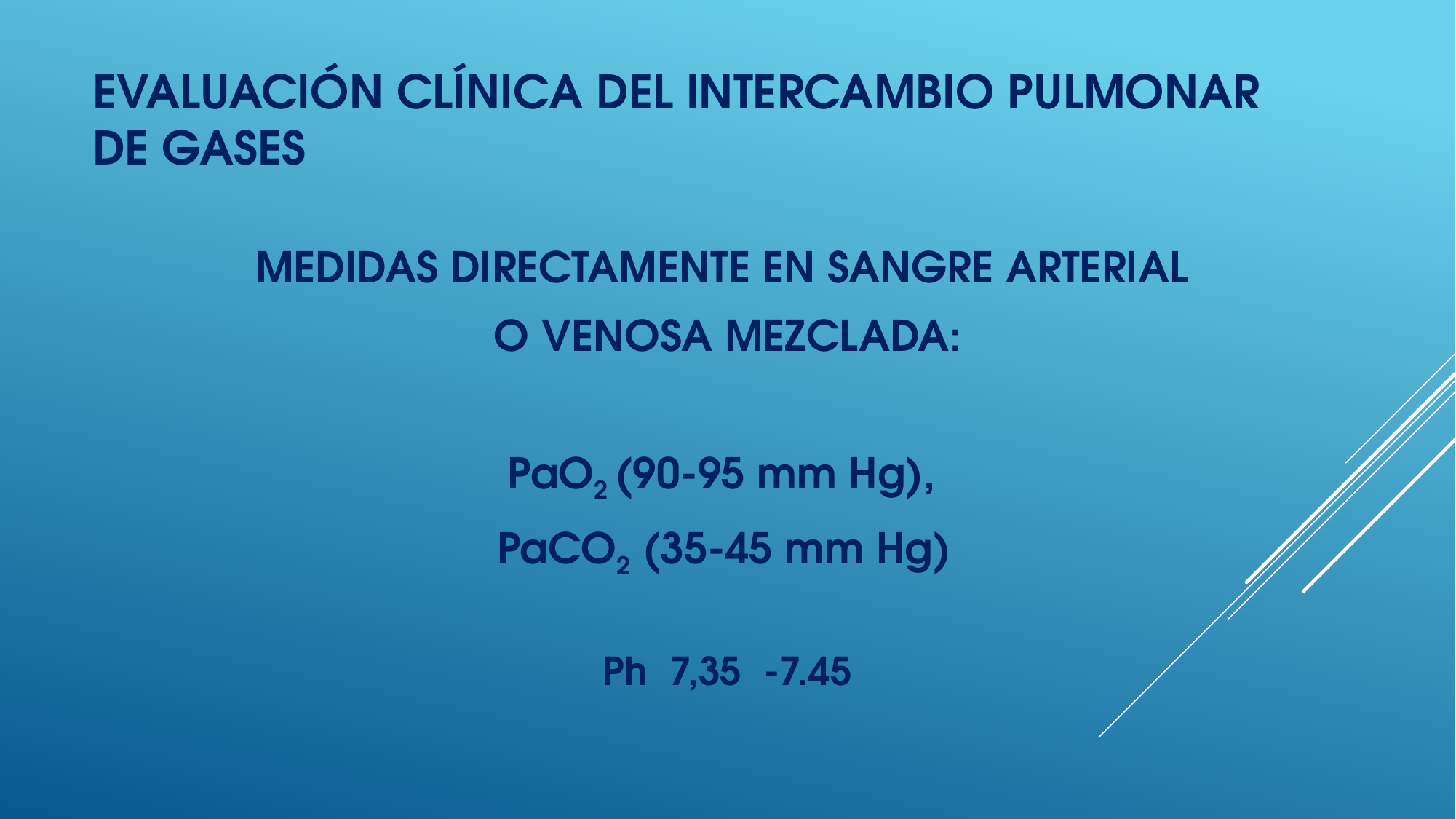

# Evaluación clínica del intercambio pulmonar de gases
MEDIDAS DIRECTAMENTE EN SANGRE ARTERIAL
O VENOSA MEZCLADA:

PaO2 (90-95 mm Hg),
PaCO2 (35-45 mm Hg)
Ph  7,35  -7.45